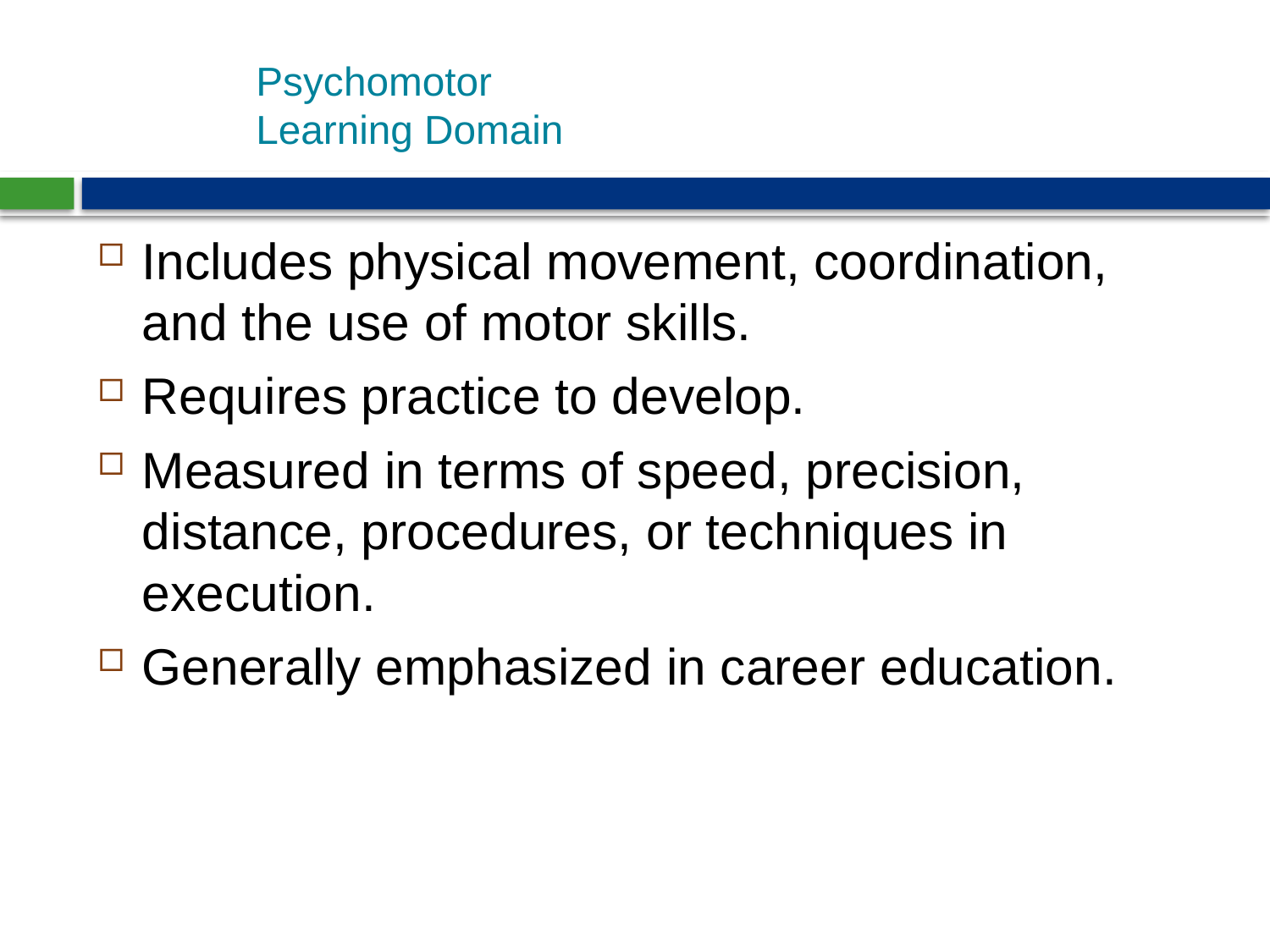

# Psychomotor Learning Domain
Includes physical movement, coordination, and the use of motor skills.
Requires practice to develop.
Measured in terms of speed, precision, distance, procedures, or techniques in execution.
Generally emphasized in career education.